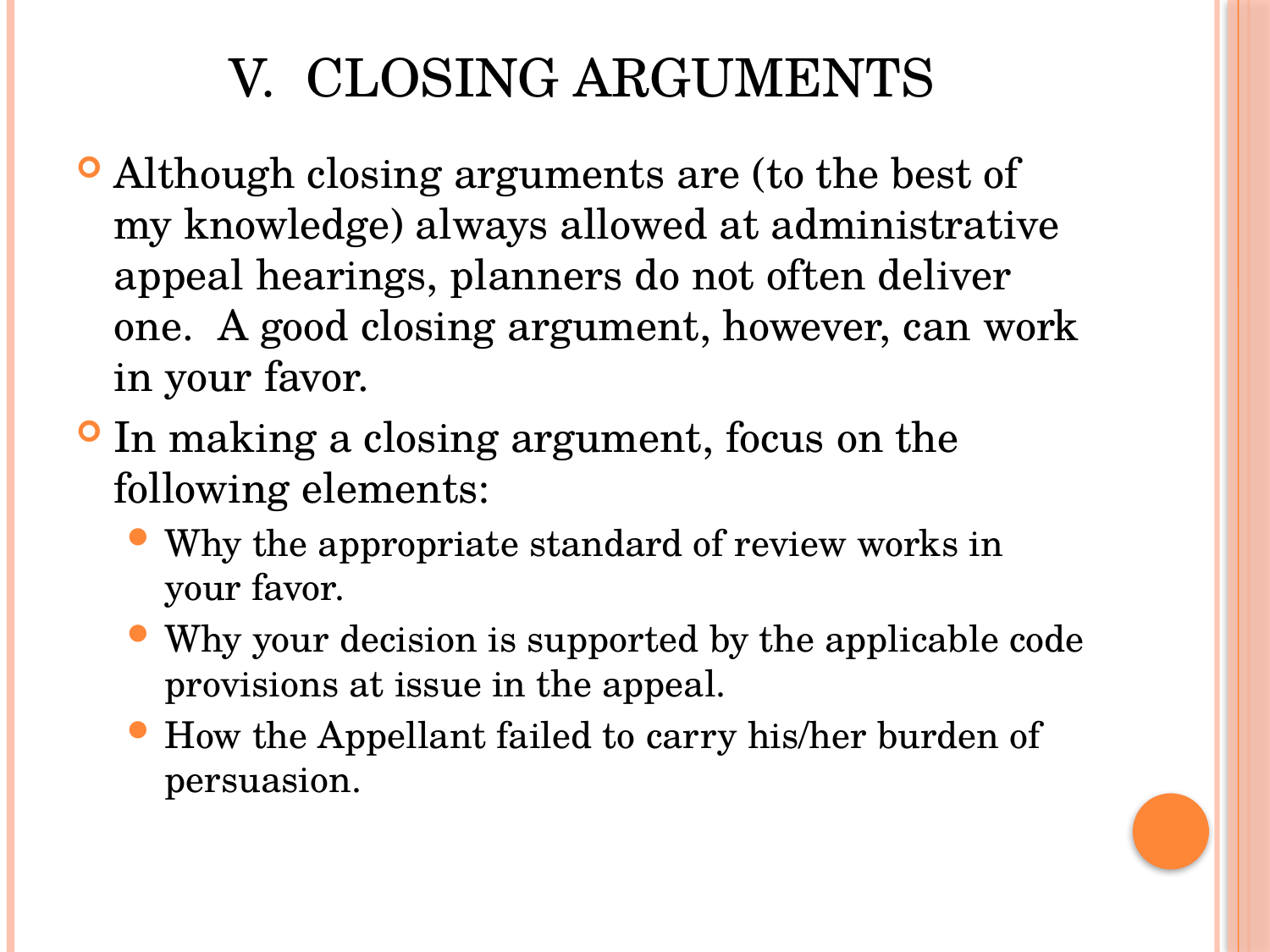

# V.  Closing Arguments
Although closing arguments are (to the best of my knowledge) always allowed at administrative appeal hearings, planners do not often deliver one.  A good closing argument, however, can work in your favor.
In making a closing argument, focus on the following elements:
Why the appropriate standard of review works in your favor.
Why your decision is supported by the applicable code provisions at issue in the appeal.
How the Appellant failed to carry his/her burden of persuasion.